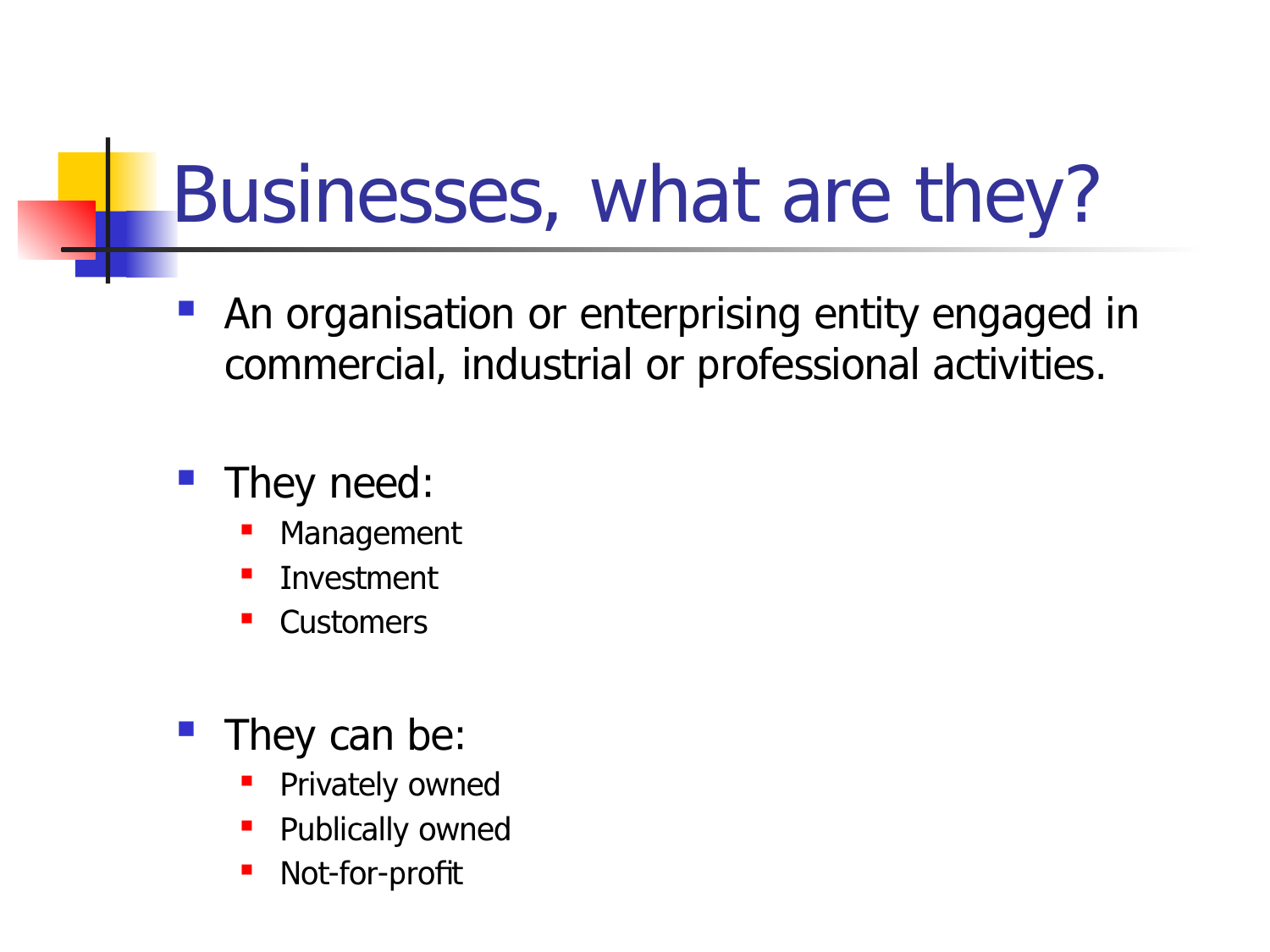

# Businesses, what are they?
An organisation or enterprising entity engaged in commercial, industrial or professional activities​.

They need:​
Management​
Investment​
Customers​

They can be:​
Privately owned​
Publically owned​
Not-for-profit